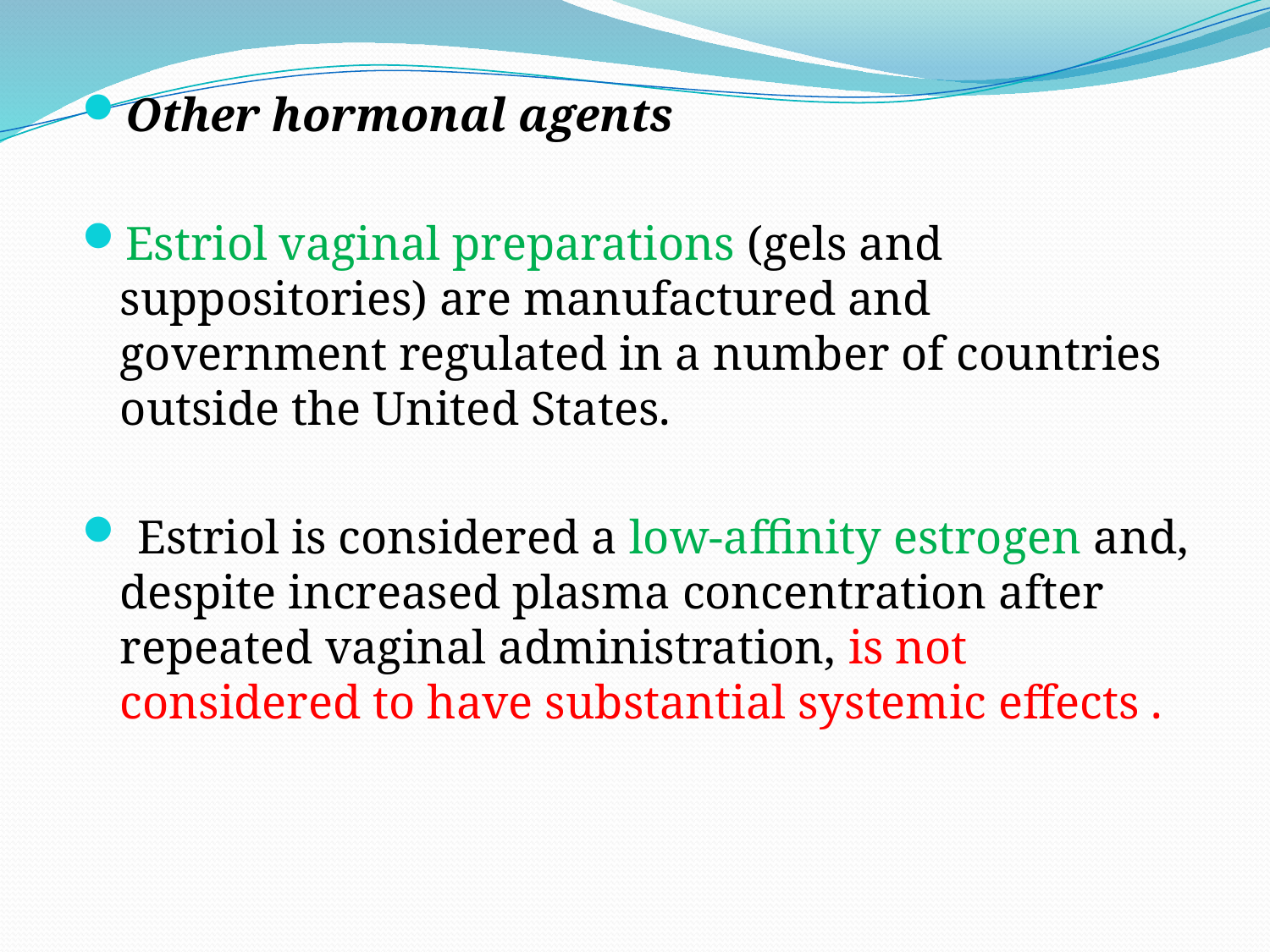

Other hormonal agents

Estriol vaginal preparations (gels and suppositories) are manufactured and government regulated in a number of countries outside the United States.

 Estriol is considered a low-affinity estrogen and, despite increased plasma concentration after repeated vaginal administration, is not considered to have substantial systemic effects .